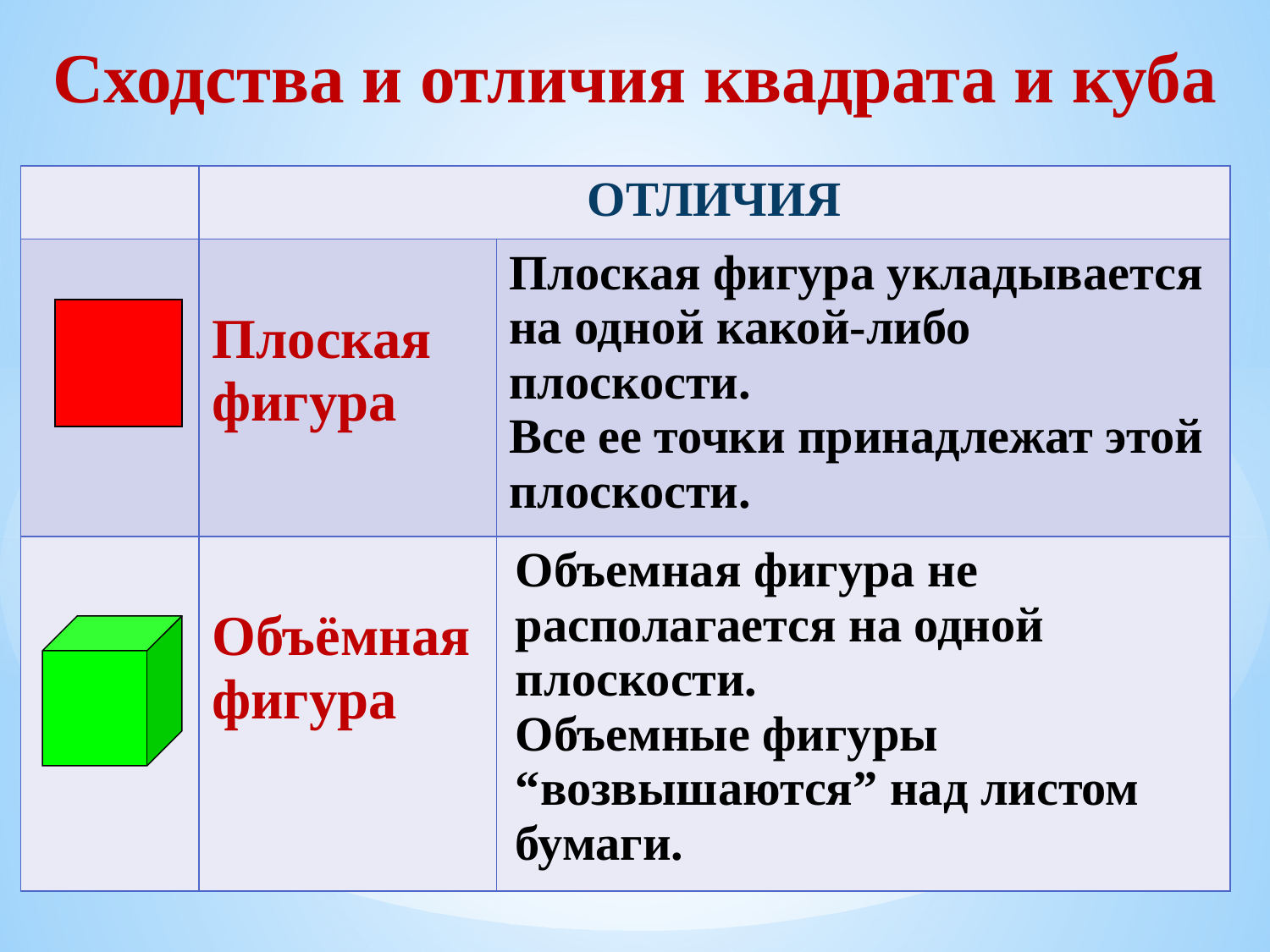

# Сходства и отличия квадрата и куба
|  | ОТЛИЧИЯ |  |
| --- | --- | --- |
|  | Плоская фигура | Плоская фигура укладывается на одной какой-либо плоскости. Все ее точки принадлежат этой плоскости. |
|  | Объёмная фигура | Объемная фигура не располагается на одной плоскости. Объемные фигуры “возвышаются” над листом бумаги. |